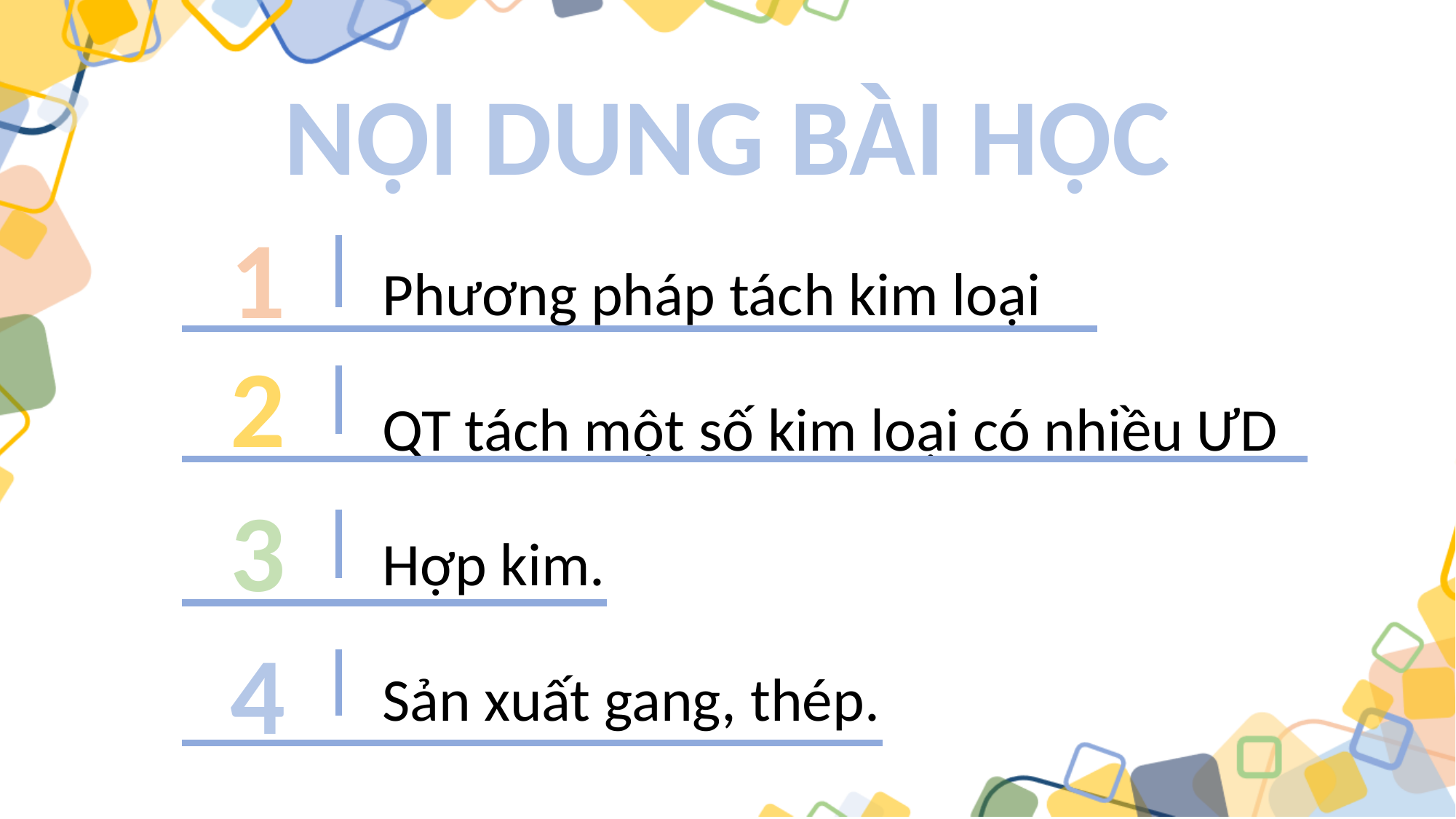

NỘI DUNG BÀI HỌC
1
Phương pháp tách kim loại
2
QT tách một số kim loại có nhiều ƯD
3
Hợp kim.
4
Sản xuất gang, thép.